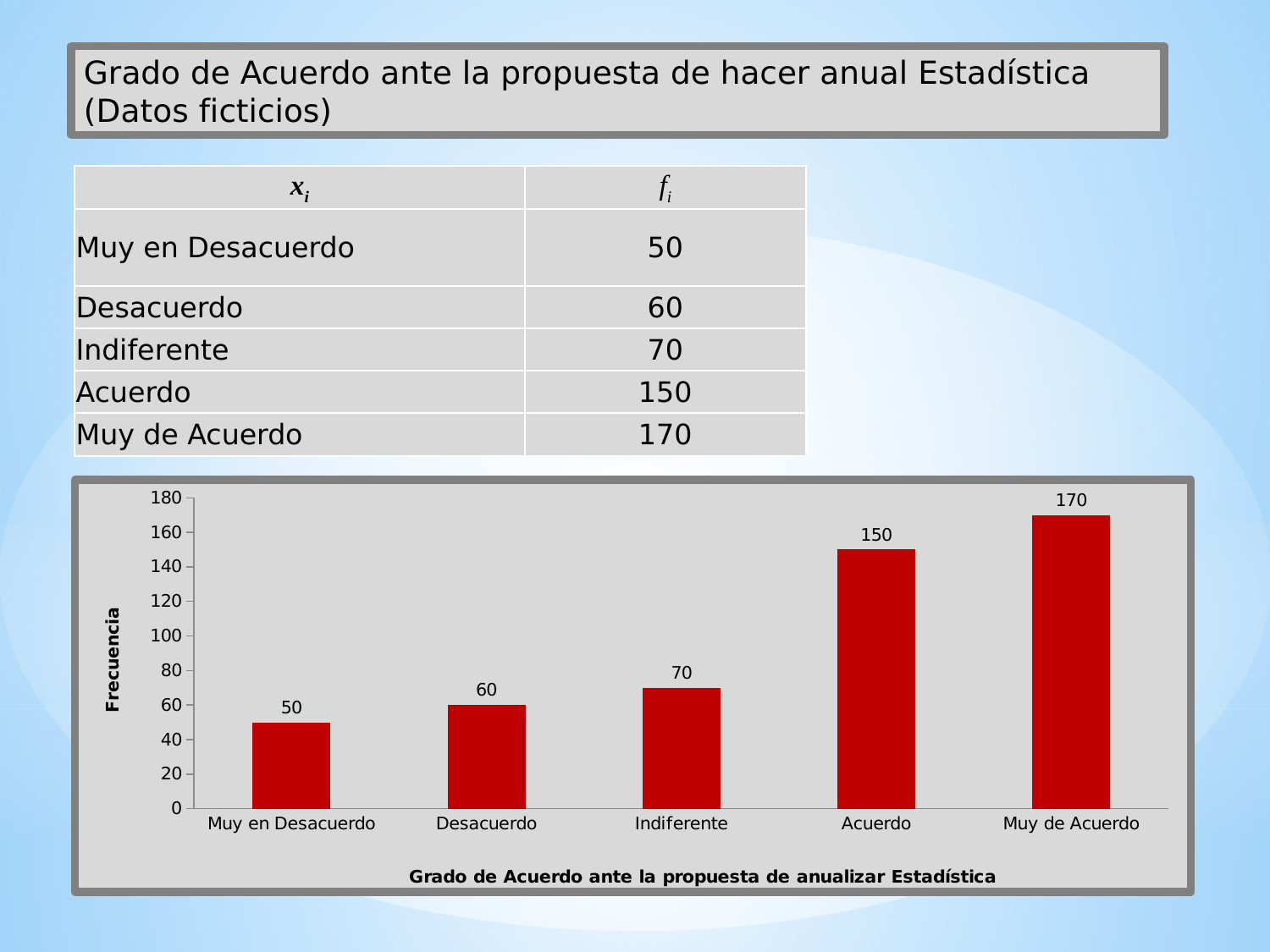

Grado de Acuerdo ante la propuesta de hacer anual Estadística (Datos ficticios)
| xi | fi |
| --- | --- |
| Muy en Desacuerdo | 50 |
| Desacuerdo | 60 |
| Indiferente | 70 |
| Acuerdo | 150 |
| Muy de Acuerdo | 170 |

### Chart

| Category |  |
|---|---|
| Muy en Desacuerdo | 50.0 |
| Desacuerdo | 60.0 |
| Indiferente | 70.0 |
| Acuerdo | 150.0 |
| Muy de Acuerdo | 170.0 |